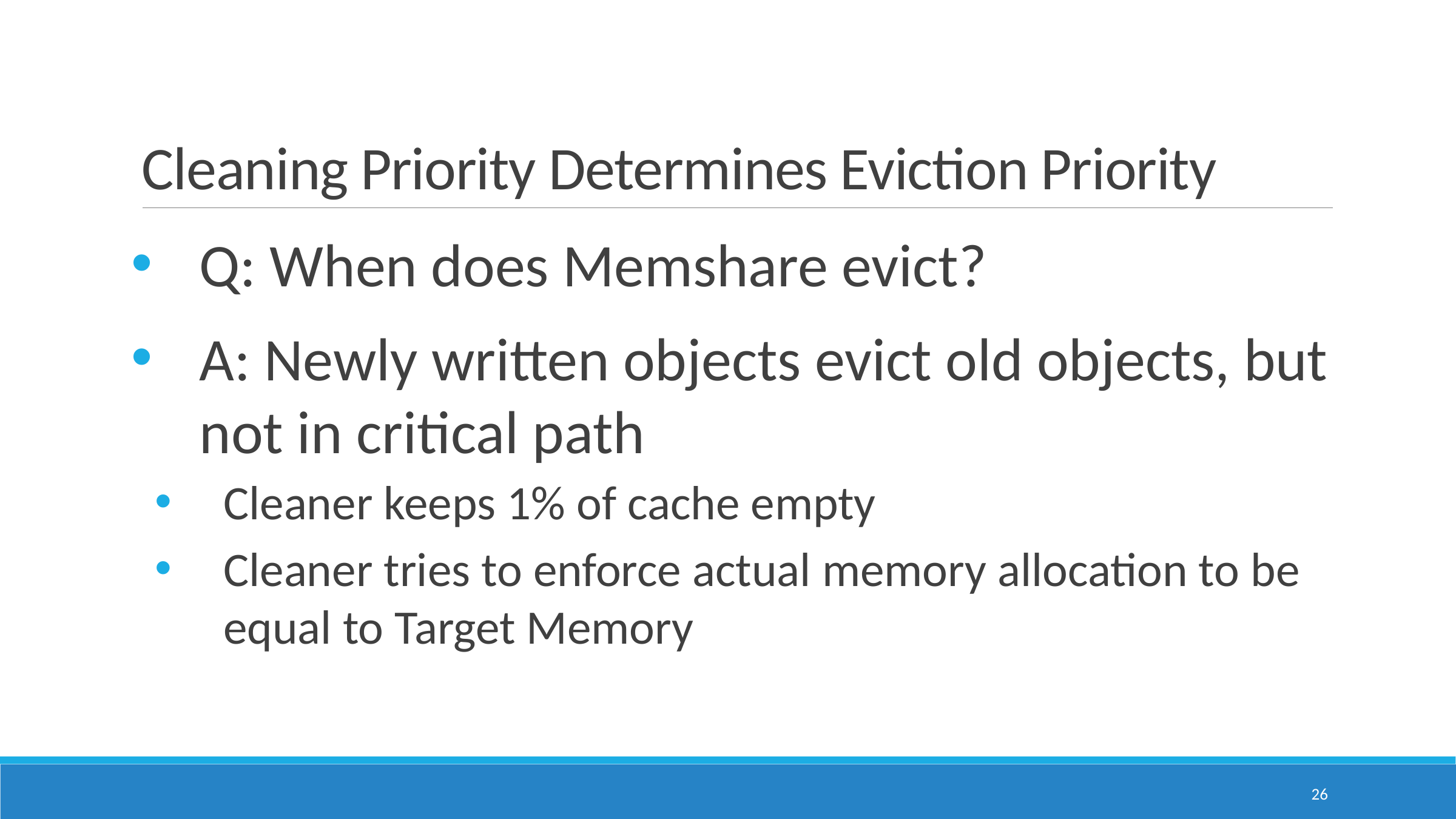

# Cleaning Priority Determines Eviction Priority
Q: When does Memshare evict?
A: Newly written objects evict old objects, but not in critical path
Cleaner keeps 1% of cache empty
Cleaner tries to enforce actual memory allocation to be equal to Target Memory
26